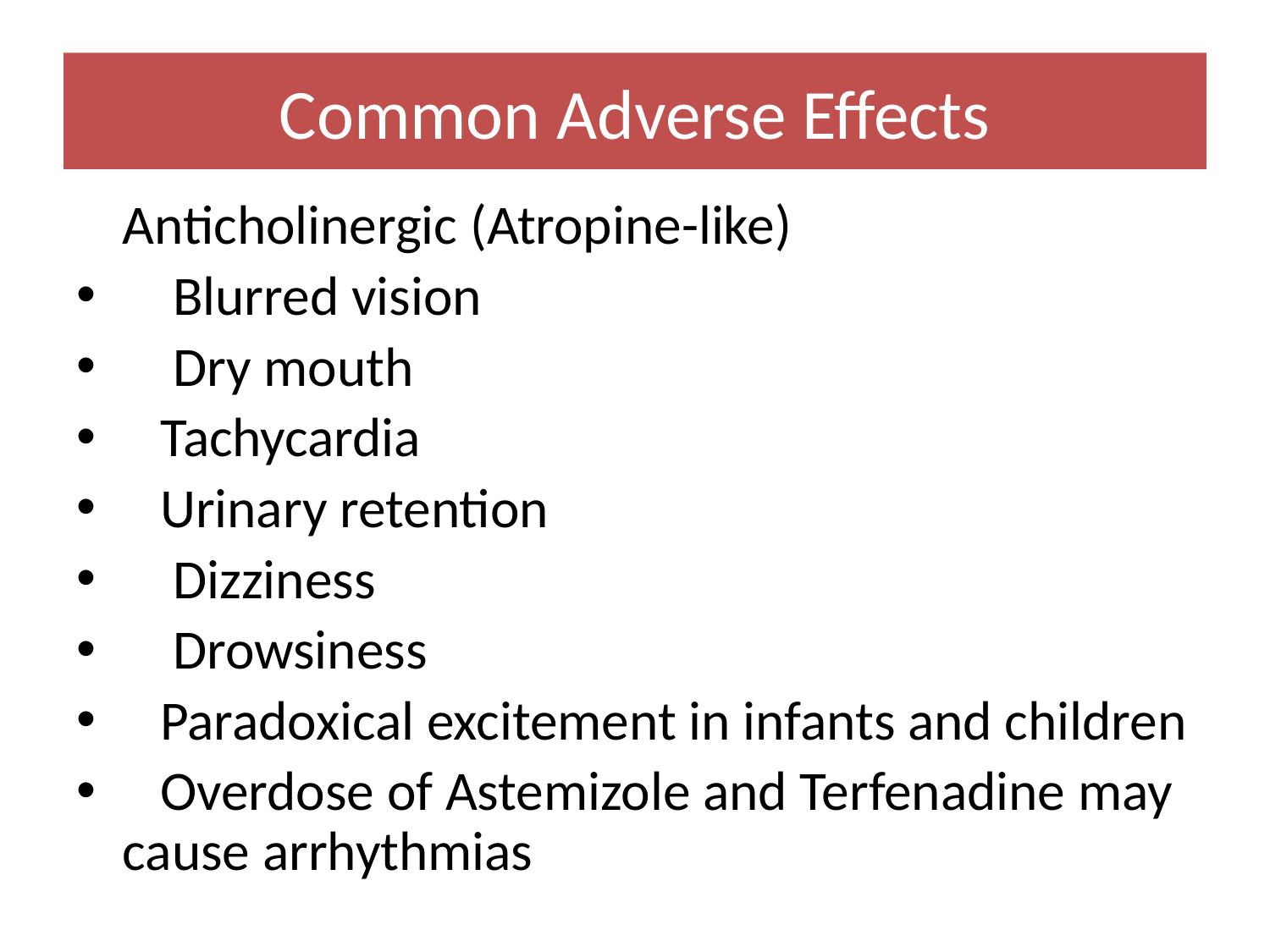

# Common Adverse Effects
	Anticholinergic (Atropine-like)
    Blurred vision
    Dry mouth
   Tachycardia
   Urinary retention
    Dizziness
    Drowsiness
   Paradoxical excitement in infants and children
   Overdose of Astemizole and Terfenadine may cause arrhythmias

22